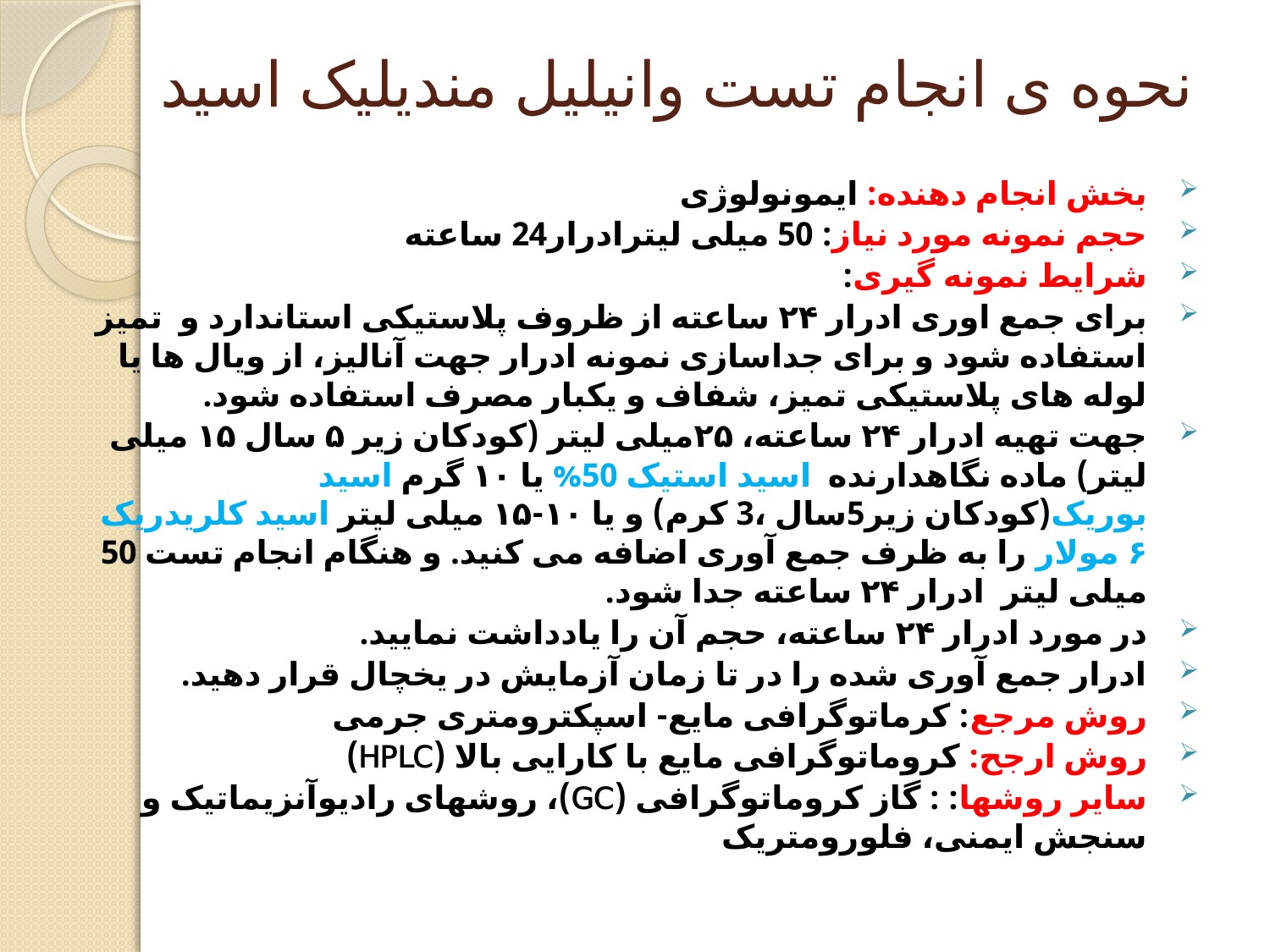

# نحوه ی انجام تست وانیلیل مندیلیک اسید
بخش انجام دهنده: ایمونولوژی
حجم نمونه مورد نیاز: 50 میلی لیترادرار24 ساعته
شرایط نمونه گیری:
برای جمع اوری ادرار ۲۴ ساعته از ظروف پلاستیکی استاندارد و  تمیز استفاده شود و برای جداسازی نمونه ادرار جهت آنالیز، از ویال ها یا لوله های پلاستیکی تمیز، شفاف و یکبار مصرف استفاده شود.
جهت تهیه ادرار ۲۴ ساعته، ۲۵میلی لیتر (کودکان زیر ۵ سال ۱۵ میلی لیتر) ماده نگاهدارنده  اسید استیک 50% یا ۱۰ گرم اسید بوریک(کودکان زیر5سال ،3 کرم) و یا ۱۰-۱۵ میلی لیتر اسید کلریدریک ۶ مولار را به ظرف جمع آوری اضافه می کنید. و هنگام انجام تست 50 میلی لیتر  ادرار ۲۴ ساعته جدا شود.
در مورد ادرار ۲۴ ساعته، حجم آن را یادداشت نمایید.
ادرار جمع آوری شده را در تا زمان آزمایش در یخچال قرار دهید.
روش مرجع: کرماتوگرافی مایع- اسپکترومتری جرمی
روش ارجح: کروماتوگرافی مایع با کارایی بالا (HPLC)
سایر روشها: : گاز کروماتوگرافی (GC)، روش‏های رادیوآنزیماتیک و سنجش ایمنی، فلورومتریک